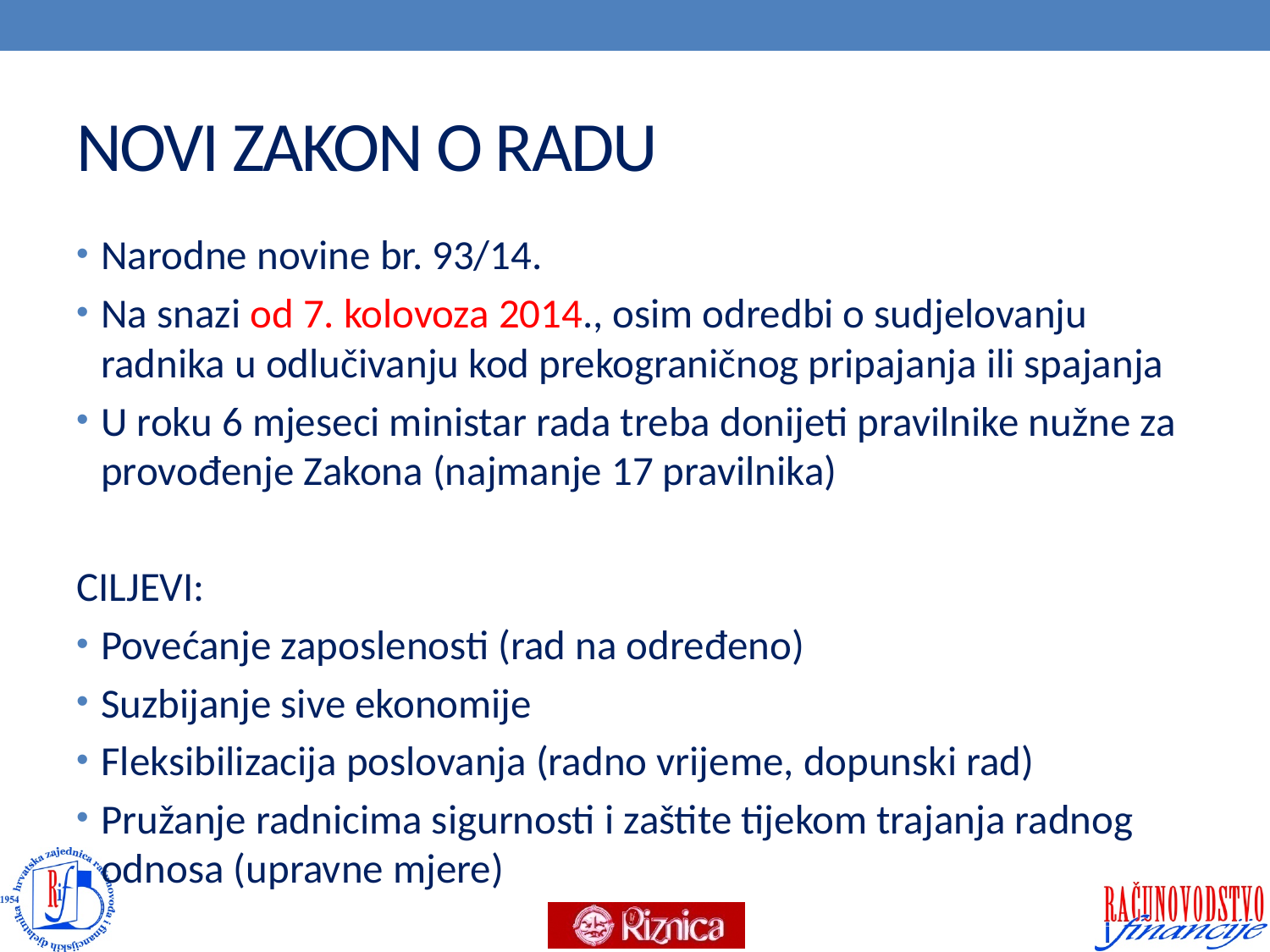

# NOVI ZAKON O RADU
Narodne novine br. 93/14.
Na snazi od 7. kolovoza 2014., osim odredbi o sudjelovanju radnika u odlučivanju kod prekograničnog pripajanja ili spajanja
U roku 6 mjeseci ministar rada treba donijeti pravilnike nužne za provođenje Zakona (najmanje 17 pravilnika)

CILJEVI:
Povećanje zaposlenosti (rad na određeno)
Suzbijanje sive ekonomije
Fleksibilizacija poslovanja (radno vrijeme, dopunski rad)
Pružanje radnicima sigurnosti i zaštite tijekom trajanja radnog odnosa (upravne mjere)